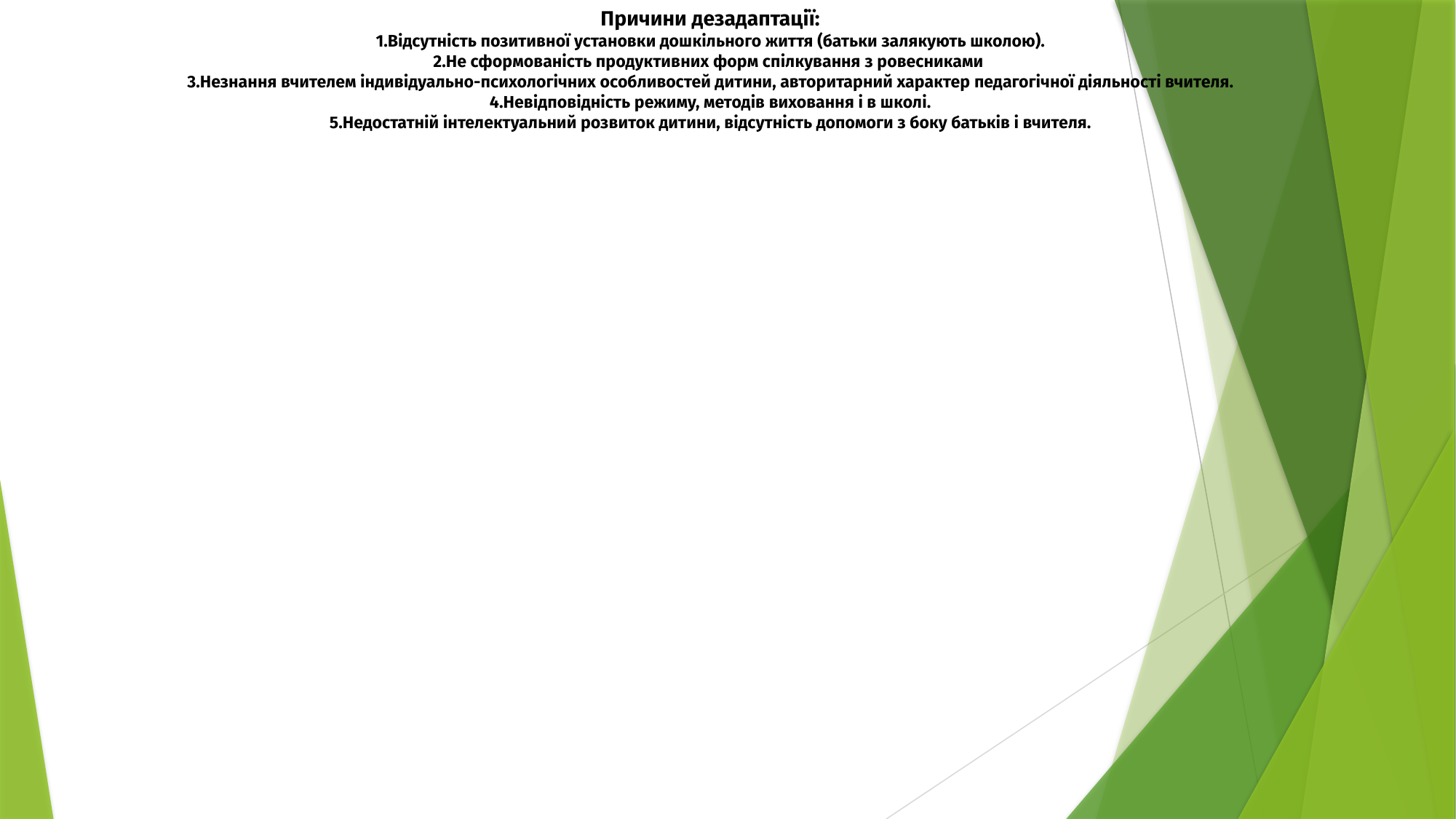

# Причини дезадаптації: 1.Відсутність позитивної установки дошкільного життя (батьки залякують школою). 2.Не сформованість продуктивних форм спілкування з ровесниками 3.Незнання вчителем індивідуально-психологічних особливостей дитини, авторитарний характер педагогічної діяльності вчителя. 4.Невідповідність режиму, методів виховання і в школі. 5.Недостатній інтелектуальний розвиток дитини, відсутність допомоги з боку батьків і вчителя.